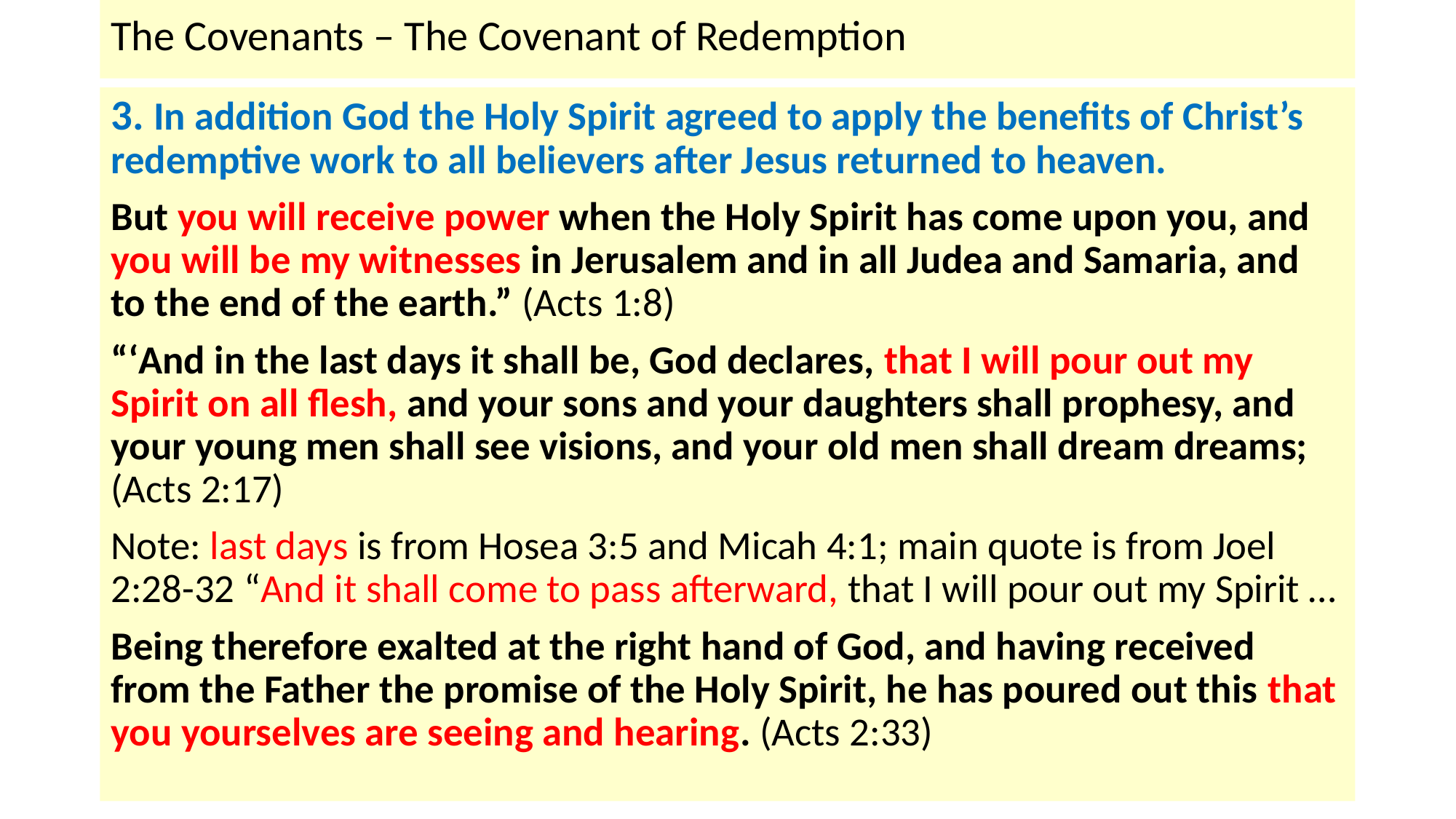

# The Covenants – The Covenant of Redemption
3. In addition God the Holy Spirit agreed to apply the benefits of Christ’s redemptive work to all believers after Jesus returned to heaven.
But you will receive power when the Holy Spirit has come upon you, and you will be my witnesses in Jerusalem and in all Judea and Samaria, and to the end of the earth.” (Acts 1:8)
“‘And in the last days it shall be, God declares, that I will pour out my Spirit on all flesh, and your sons and your daughters shall prophesy, and your young men shall see visions, and your old men shall dream dreams; (Acts 2:17)
Note: last days is from Hosea 3:5 and Micah 4:1; main quote is from Joel 2:28-32 “And it shall come to pass afterward, that I will pour out my Spirit …
Being therefore exalted at the right hand of God, and having received from the Father the promise of the Holy Spirit, he has poured out this that you yourselves are seeing and hearing. (Acts 2:33)